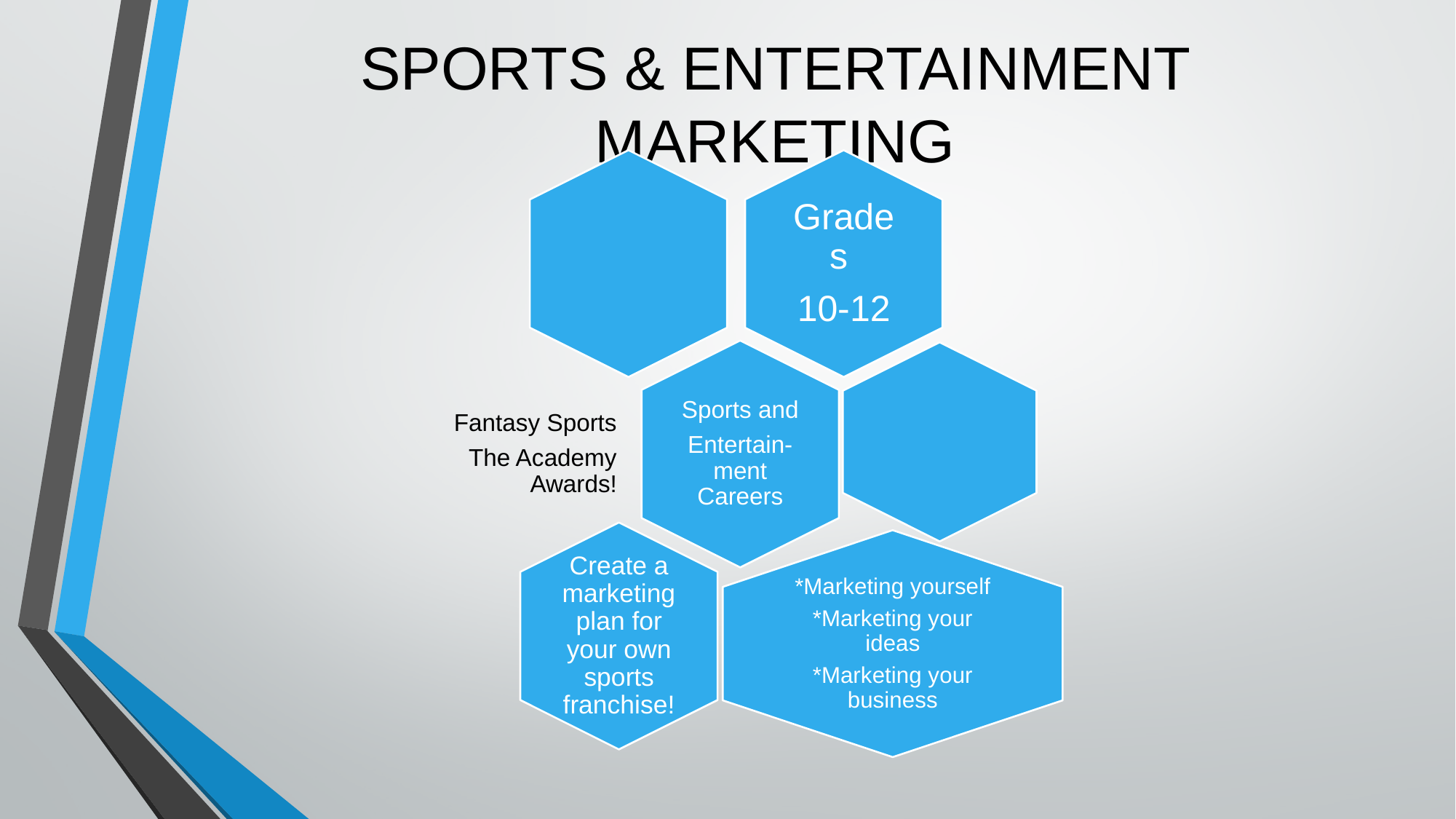

# SPORTS & ENTERTAINMENT MARKETING
Grades
10-12

Sports and
Entertain-ment Careers
Fantasy Sports
The Academy Awards!

*Marketing yourself
*Marketing your ideas
*Marketing your business

Create a marketing plan for your own sports franchise!